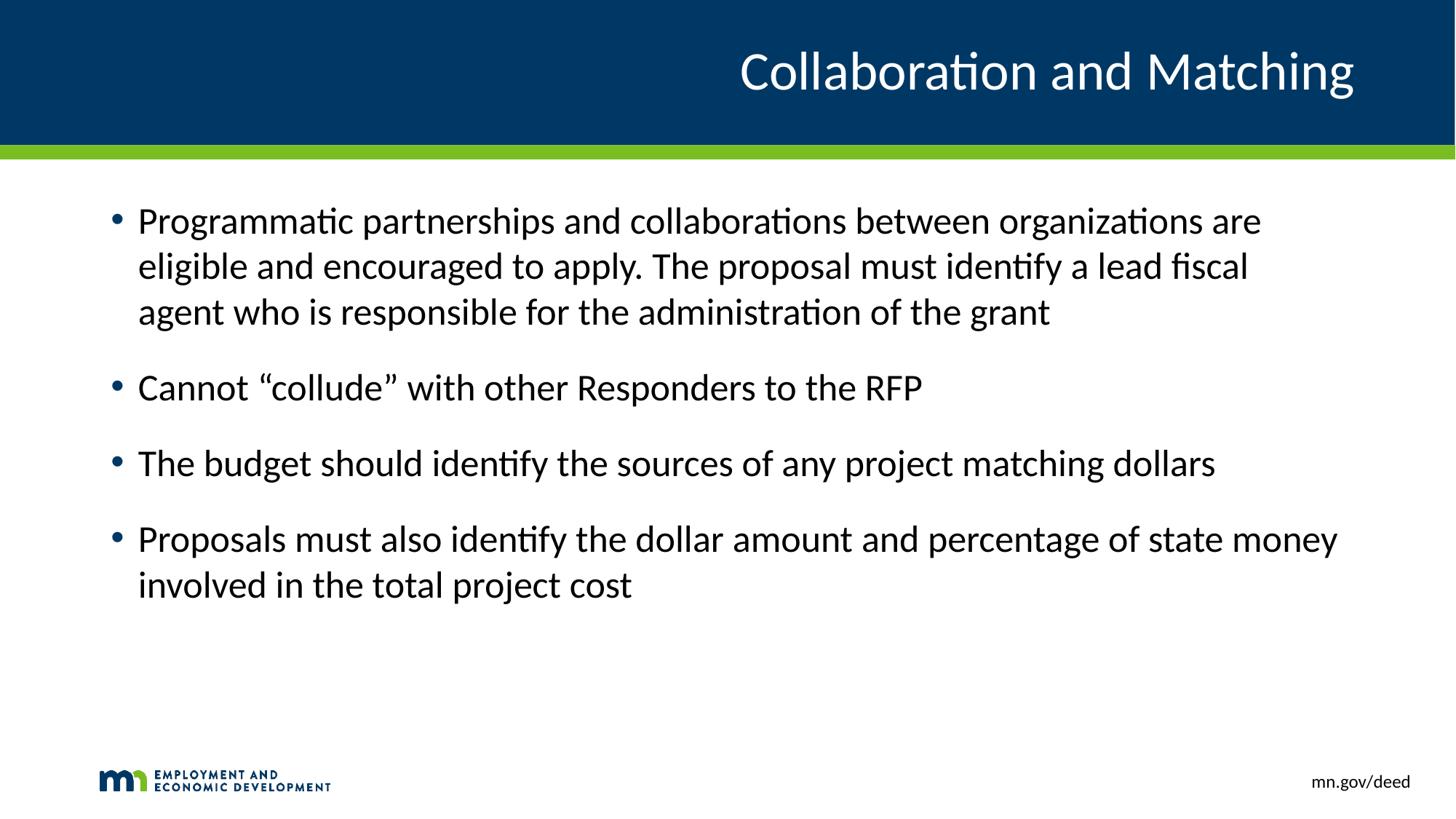

# Collaboration and Matching
Programmatic partnerships and collaborations between organizations are eligible and encouraged to apply. The proposal must identify a lead fiscal agent who is responsible for the administration of the grant
Cannot “collude” with other Responders to the RFP
The budget should identify the sources of any project matching dollars
Proposals must also identify the dollar amount and percentage of state money involved in the total project cost
mn.gov/deed